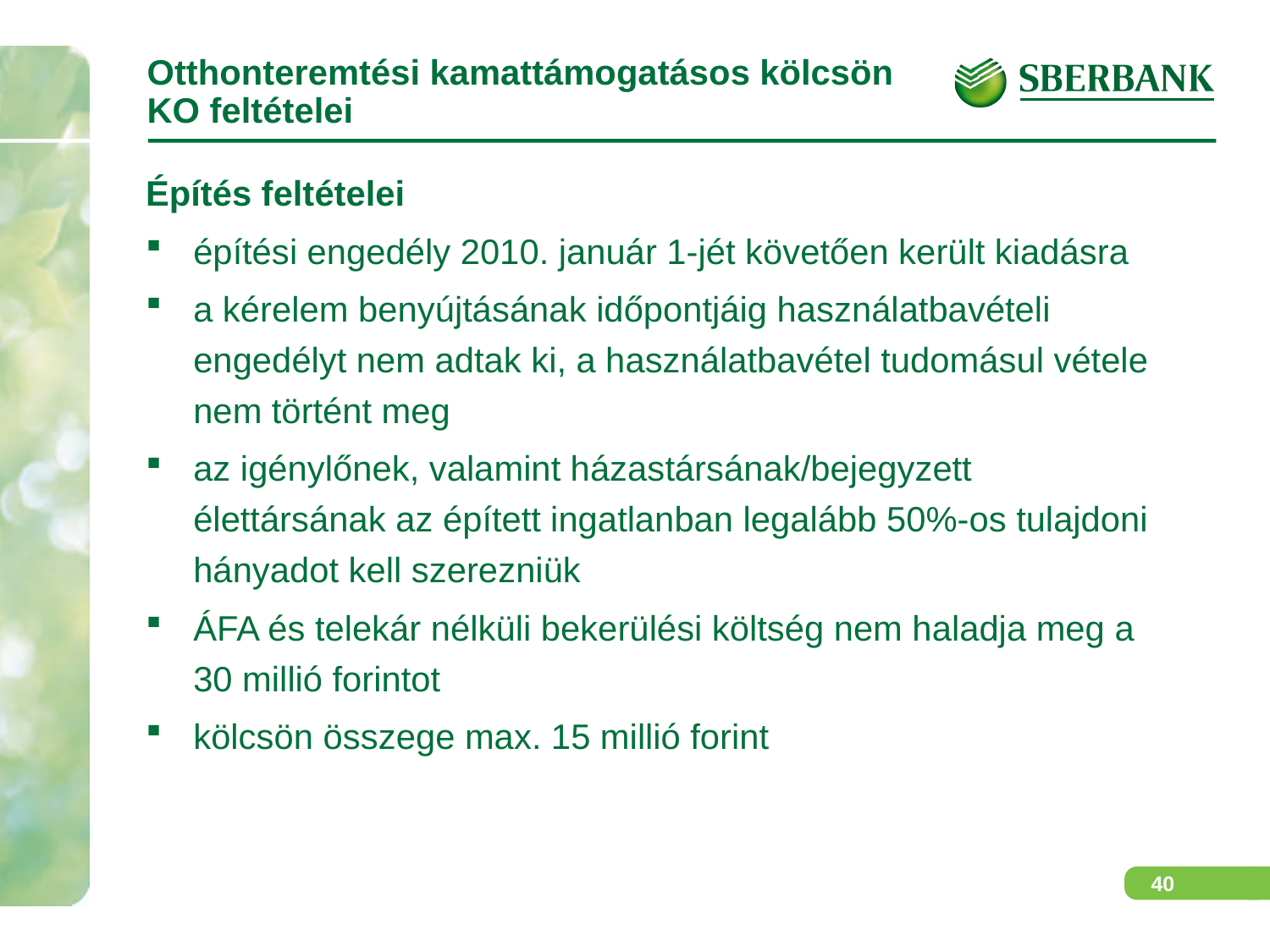

# Otthonteremtési kamattámogatásos kölcsön KO feltételei
Építés feltételei
építési engedély 2010. január 1-jét követően került kiadásra
a kérelem benyújtásának időpontjáig használatbavételi engedélyt nem adtak ki, a használatbavétel tudomásul vétele nem történt meg
az igénylőnek, valamint házastársának/bejegyzett élettársának az épített ingatlanban legalább 50%-os tulajdoni hányadot kell szerezniük
ÁFA és telekár nélküli bekerülési költség nem haladja meg a 30 millió forintot
kölcsön összege max. 15 millió forint